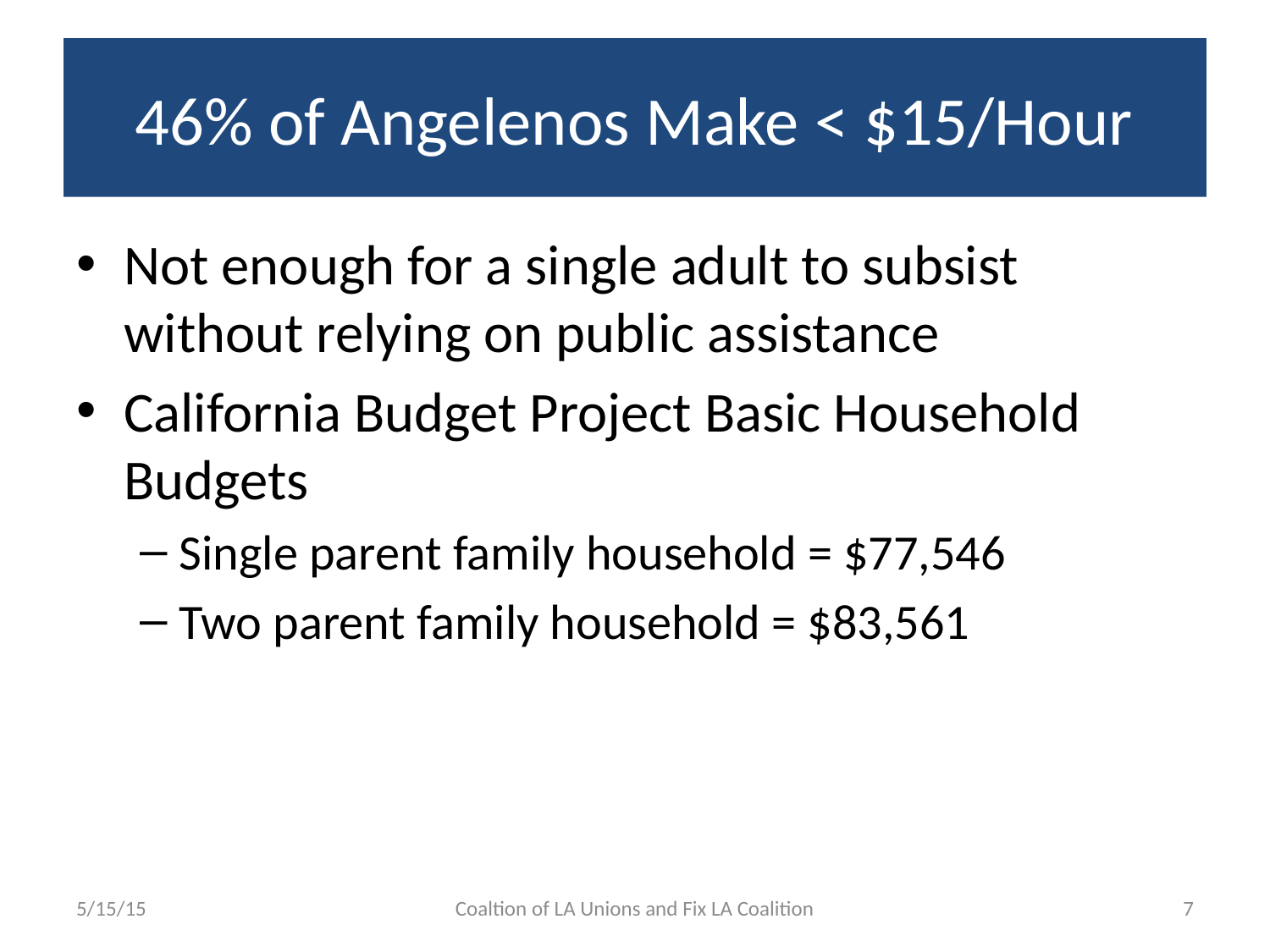

# 46% of Angelenos Make < $15/Hour
Not enough for a single adult to subsist without relying on public assistance
California Budget Project Basic Household Budgets
Single parent family household = $77,546
Two parent family household = $83,561

5/15/15
Coaltion of LA Unions and Fix LA Coalition
7